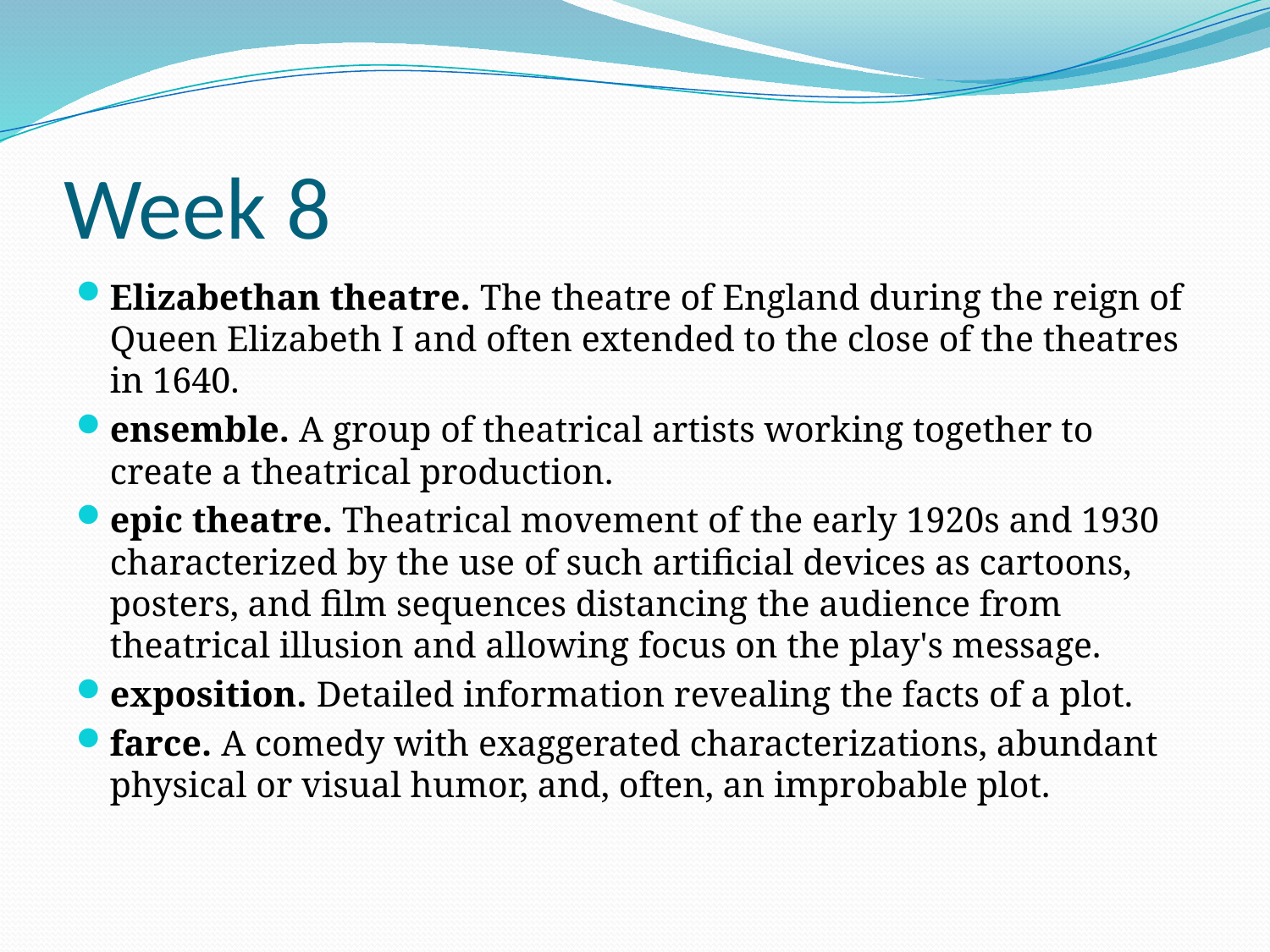

# Week 8
Elizabethan theatre. The theatre of England during the reign of Queen Elizabeth I and often extended to the close of the theatres in 1640.
ensemble. A group of theatrical artists working together to create a theatrical production.
epic theatre. Theatrical movement of the early 1920s and 1930 characterized by the use of such artificial devices as cartoons, posters, and film sequences distancing the audience from theatrical illusion and allowing focus on the play's message.
exposition. Detailed information revealing the facts of a plot.
farce. A comedy with exaggerated characterizations, abundant physical or visual humor, and, often, an improbable plot.